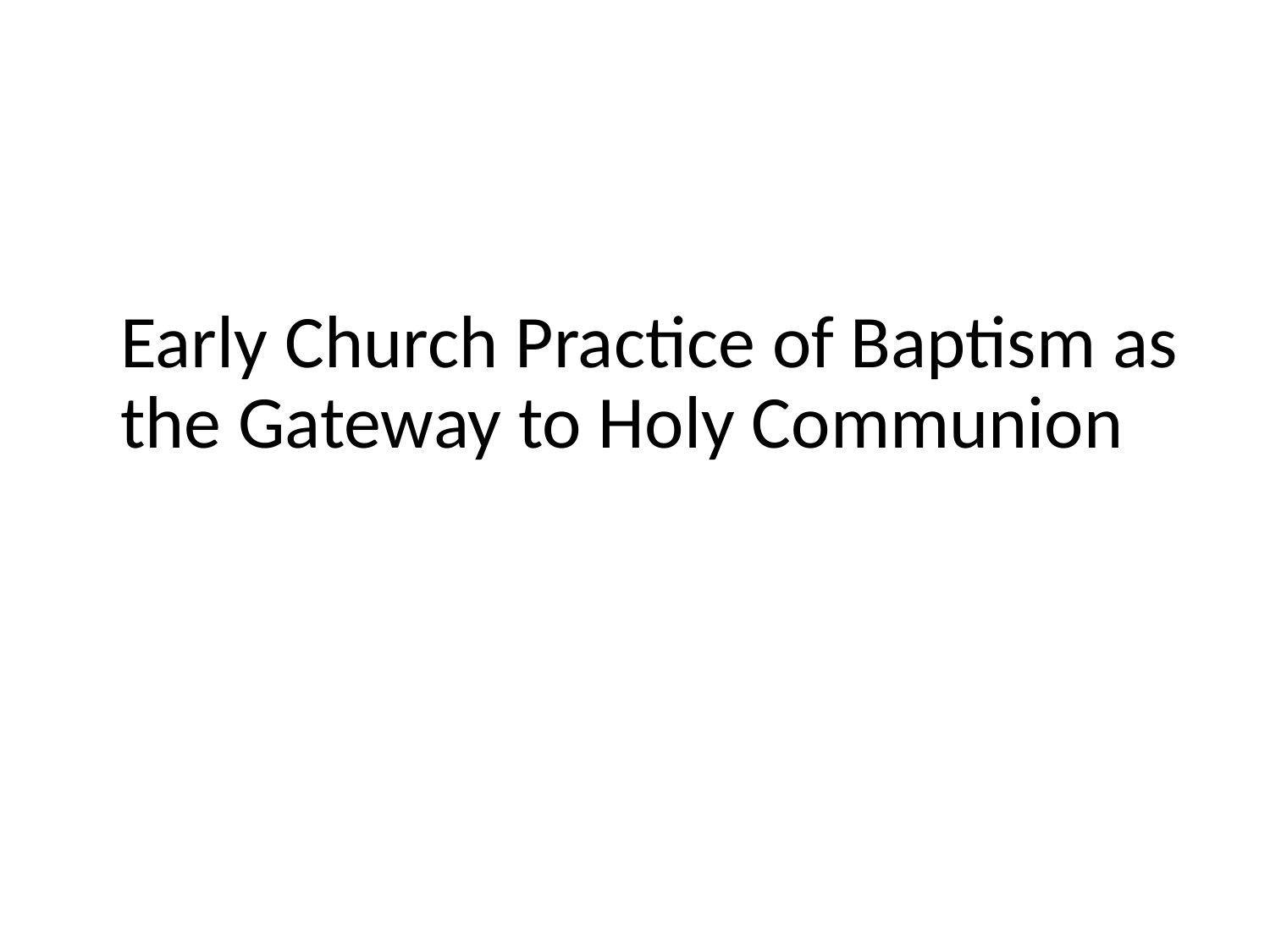

# Early Church Practice of Baptism as the Gateway to Holy Communion